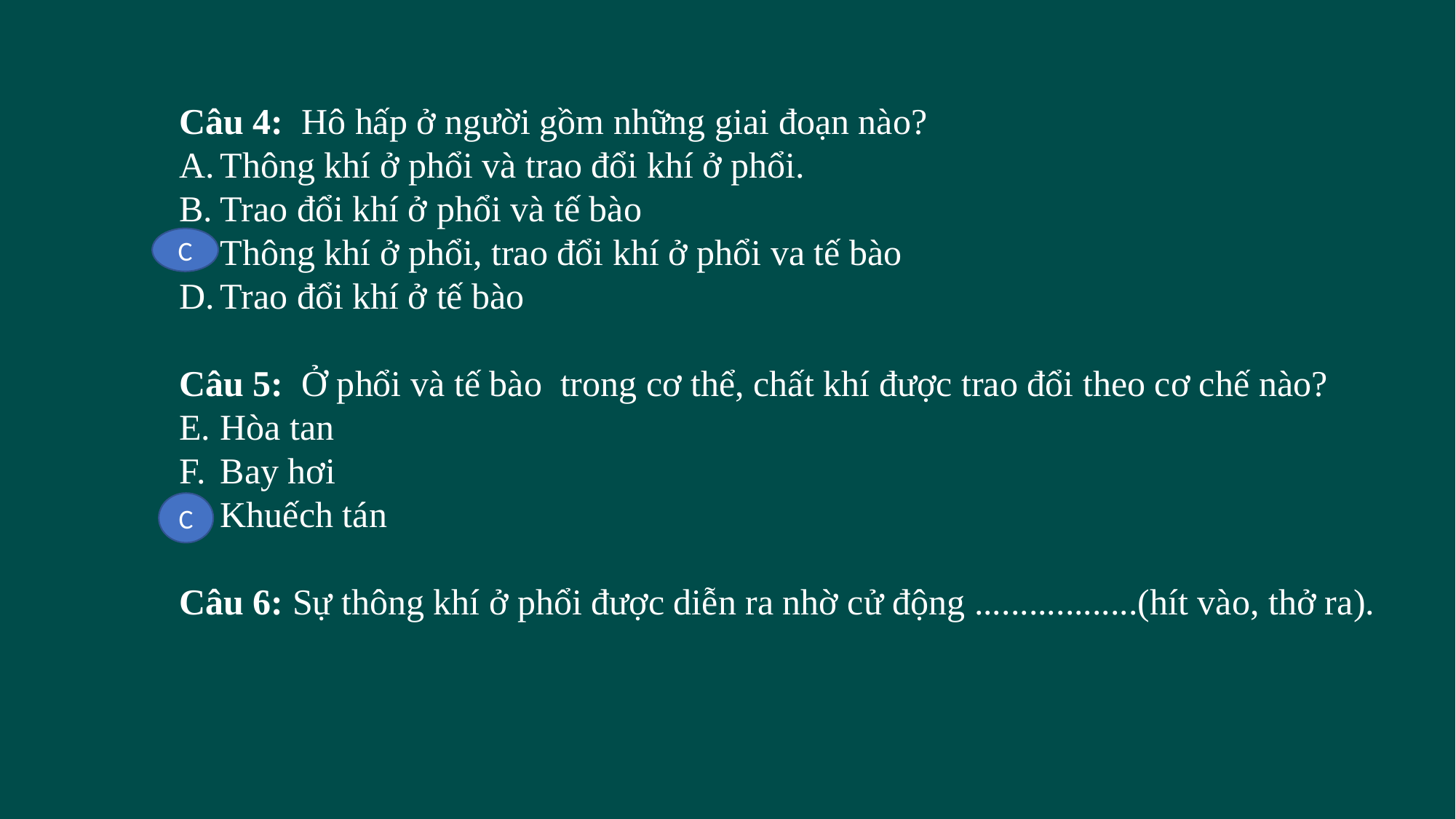

Câu 4:  Hô hấp ở người gồm những giai đoạn nào?
Thông khí ở phổi và trao đổi khí ở phổi.
Trao đổi khí ở phổi và tế bào
Thông khí ở phổi, trao đổi khí ở phổi va tế bào
Trao đổi khí ở tế bào

Câu 5:  Ở phổi và tế bào  trong cơ thể, chất khí được trao đổi theo cơ chế nào?
Hòa tan
Bay hơi
Khuếch tán

Câu 6: Sự thông khí ở phổi được diễn ra nhờ cử động ..................(hít vào, thở ra).
C
C